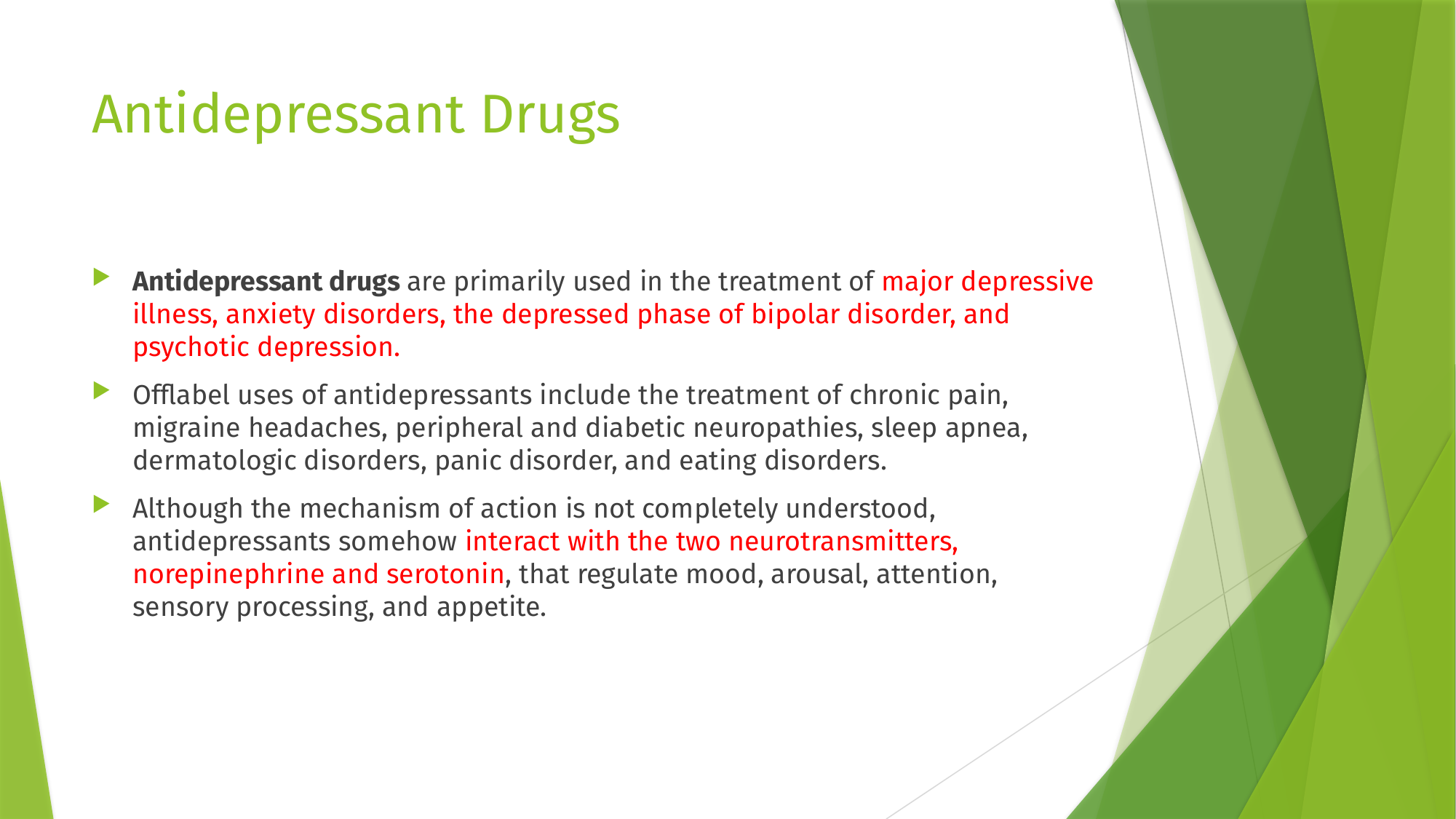

# Antidepressant Drugs
Antidepressant drugs are primarily used in the treatment of major depressive illness, anxiety disorders, the depressed phase of bipolar disorder, and psychotic depression.
Offlabel uses of antidepressants include the treatment of chronic pain, migraine headaches, peripheral and diabetic neuropathies, sleep apnea, dermatologic disorders, panic disorder, and eating disorders.
Although the mechanism of action is not completely understood, antidepressants somehow interact with the two neurotransmitters, norepinephrine and serotonin, that regulate mood, arousal, attention, sensory processing, and appetite.